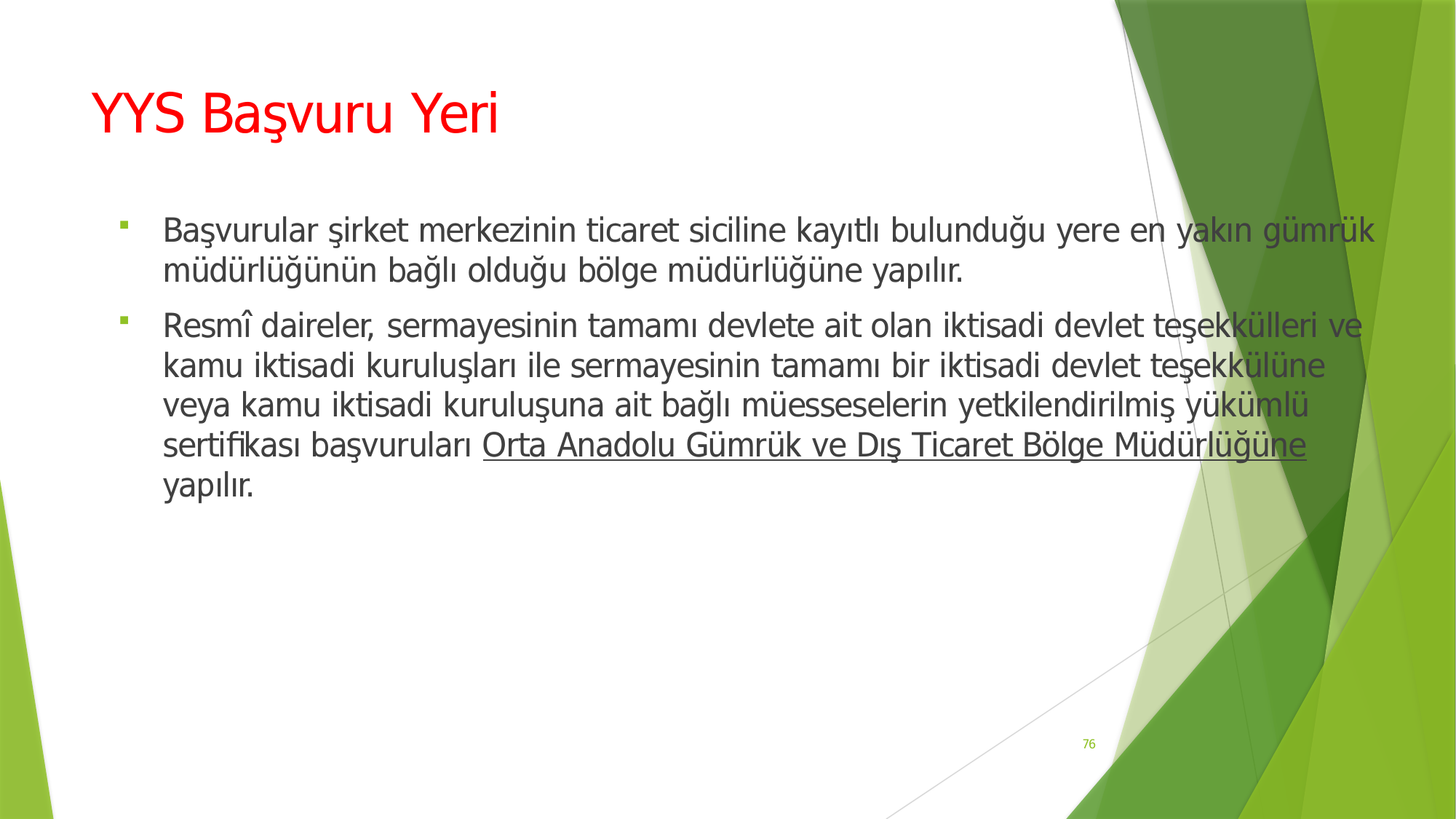

# YYS Başvuru Yeri
Başvurular şirket merkezinin ticaret siciline kayıtlı bulunduğu yere en yakın gümrük müdürlüğünün bağlı olduğu bölge müdürlüğüne yapılır.
Resmî daireler, sermayesinin tamamı devlete ait olan iktisadi devlet teşekkülleri ve kamu iktisadi kuruluşları ile sermayesinin tamamı bir iktisadi devlet teşekkülüne veya kamu iktisadi kuruluşuna ait bağlı müesseselerin yetkilendirilmiş yükümlü sertifikası başvuruları Orta Anadolu Gümrük ve Dış Ticaret Bölge Müdürlüğüne yapılır.

76